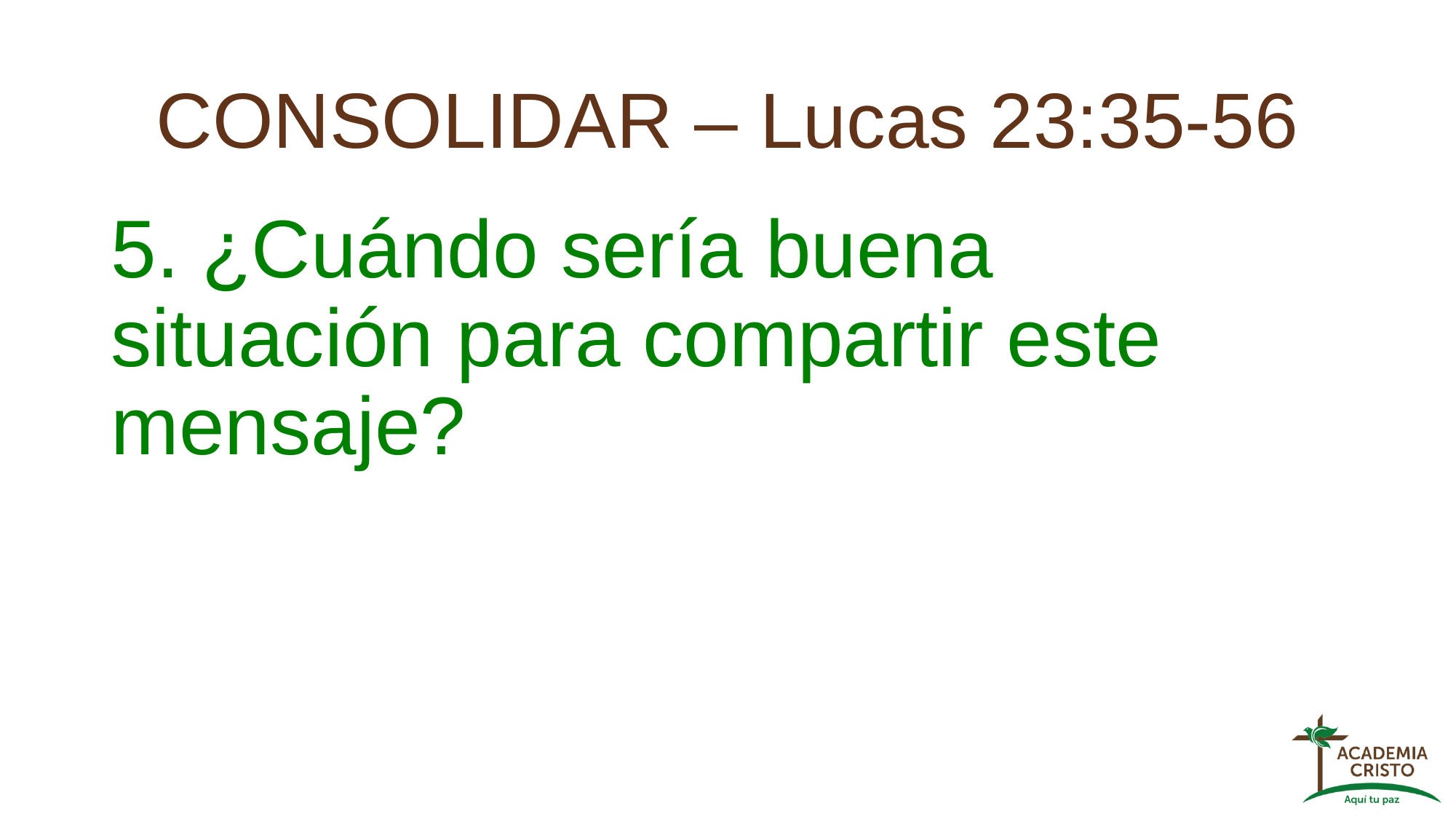

# CONSOLIDAR – Lucas 23:35-56
5. ¿Cuándo sería buena situación para compartir este mensaje?